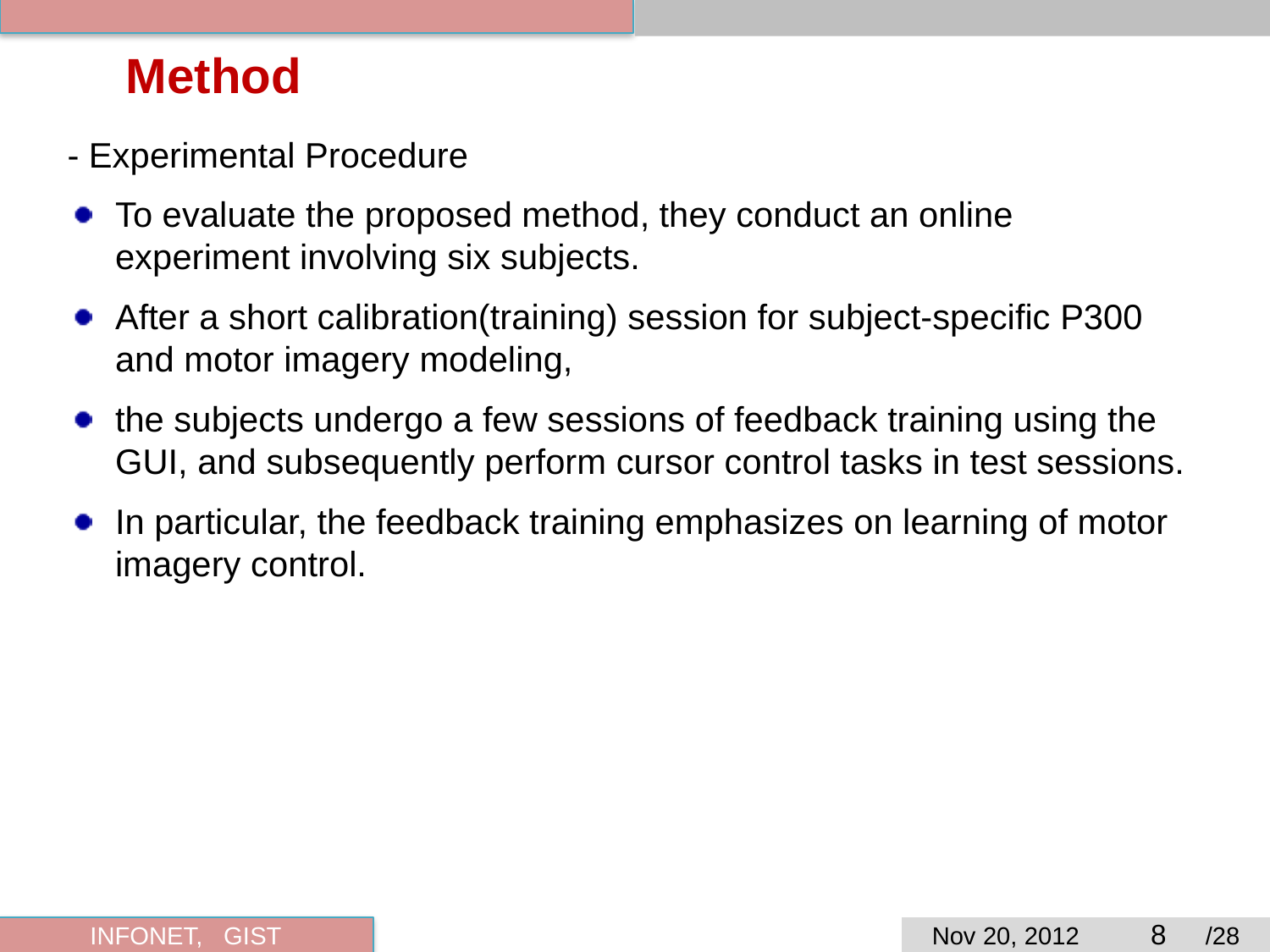

# Method
- Experimental Procedure
To evaluate the proposed method, they conduct an online experiment involving six subjects.
After a short calibration(training) session for subject-specific P300 and motor imagery modeling,
the subjects undergo a few sessions of feedback training using the GUI, and subsequently perform cursor control tasks in test sessions.
In particular, the feedback training emphasizes on learning of motor imagery control.
8